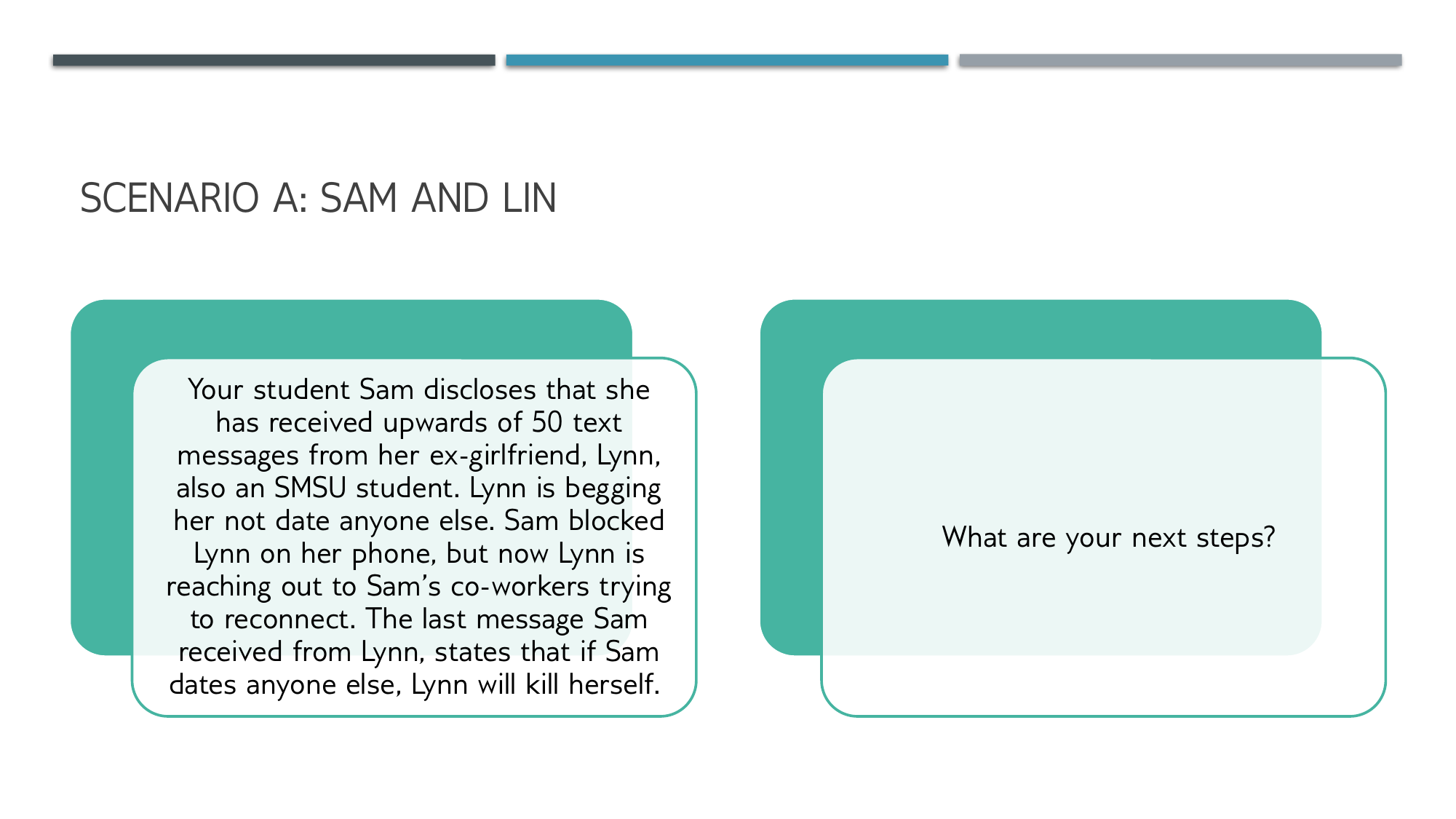

# Scenario A: Sam and Lin
Your student Sam discloses that she has received upwards of 50 text messages from her ex-girlfriend, Lynn, also an SMSU student. Lynn is begging her not date anyone else. Sam blocked Lynn on her phone, but now Lynn is reaching out to Sam’s co-workers trying to reconnect. The last message Sam received from Lynn, states that if Sam dates anyone else, Lynn will kill herself.
What are your next steps?